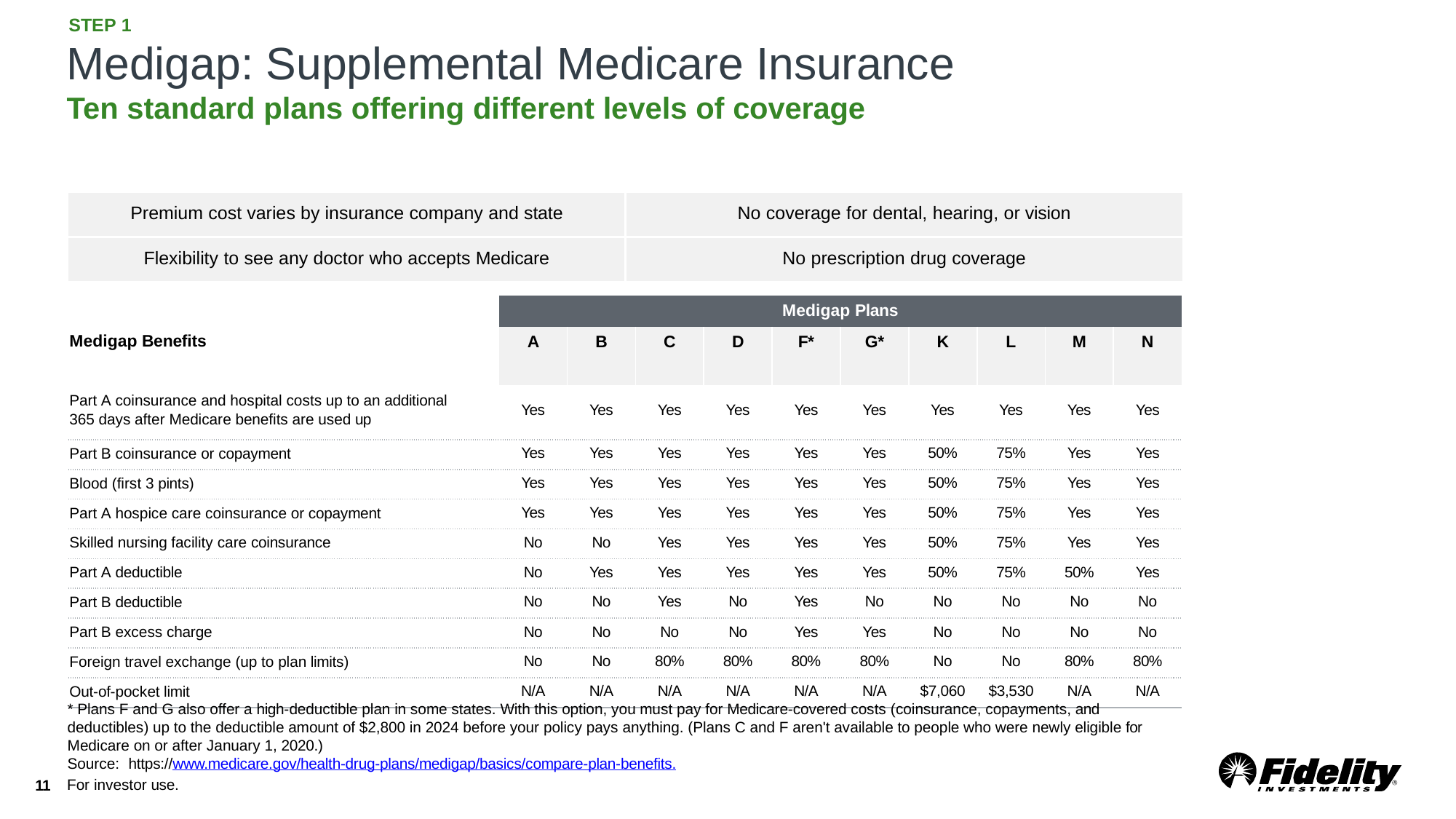

STEP 1
# Medigap: Supplemental Medicare Insurance
Ten standard plans offering different levels of coverage
| Premium cost varies by insurance company and state | No coverage for dental, hearing, or vision |
| --- | --- |
| Flexibility to see any doctor who accepts Medicare | No prescription drug coverage |
| Medigap Benefits | Medigap Plans |  |  |  |  |  |  |  |  |  |
| --- | --- | --- | --- | --- | --- | --- | --- | --- | --- | --- |
|  | A | B | C | D | F\* | G\* | K | L | M | N |
| Part A coinsurance and hospital costs up to an additional 365 days after Medicare benefits are used up | Yes | Yes | Yes | Yes | Yes | Yes | Yes | Yes | Yes | Yes |
| Part B coinsurance or copayment | Yes | Yes | Yes | Yes | Yes | Yes | 50% | 75% | Yes | Yes |
| Blood (first 3 pints) | Yes | Yes | Yes | Yes | Yes | Yes | 50% | 75% | Yes | Yes |
| Part A hospice care coinsurance or copayment | Yes | Yes | Yes | Yes | Yes | Yes | 50% | 75% | Yes | Yes |
| Skilled nursing facility care coinsurance | No | No | Yes | Yes | Yes | Yes | 50% | 75% | Yes | Yes |
| Part A deductible | No | Yes | Yes | Yes | Yes | Yes | 50% | 75% | 50% | Yes |
| Part B deductible | No | No | Yes | No | Yes | No | No | No | No | No |
| Part B excess charge | No | No | No | No | Yes | Yes | No | No | No | No |
| Foreign travel exchange (up to plan limits) | No | No | 80% | 80% | 80% | 80% | No | No | 80% | 80% |
| Out-of-pocket limit | N/A | N/A | N/A | N/A | N/A | N/A | $7,060 | $3,530 | N/A | N/A |
* Plans F and G also offer a high-deductible plan in some states. With this option, you must pay for Medicare-covered costs (coinsurance, copayments, and deductibles) up to the deductible amount of $2,800 in 2024 before your policy pays anything. (Plans C and F aren't available to people who were newly eligible for Medicare on or after January 1, 2020.)
Source: https://www.medicare.gov/health-drug-plans/medigap/basics/compare-plan-benefits.

For investor use.
11